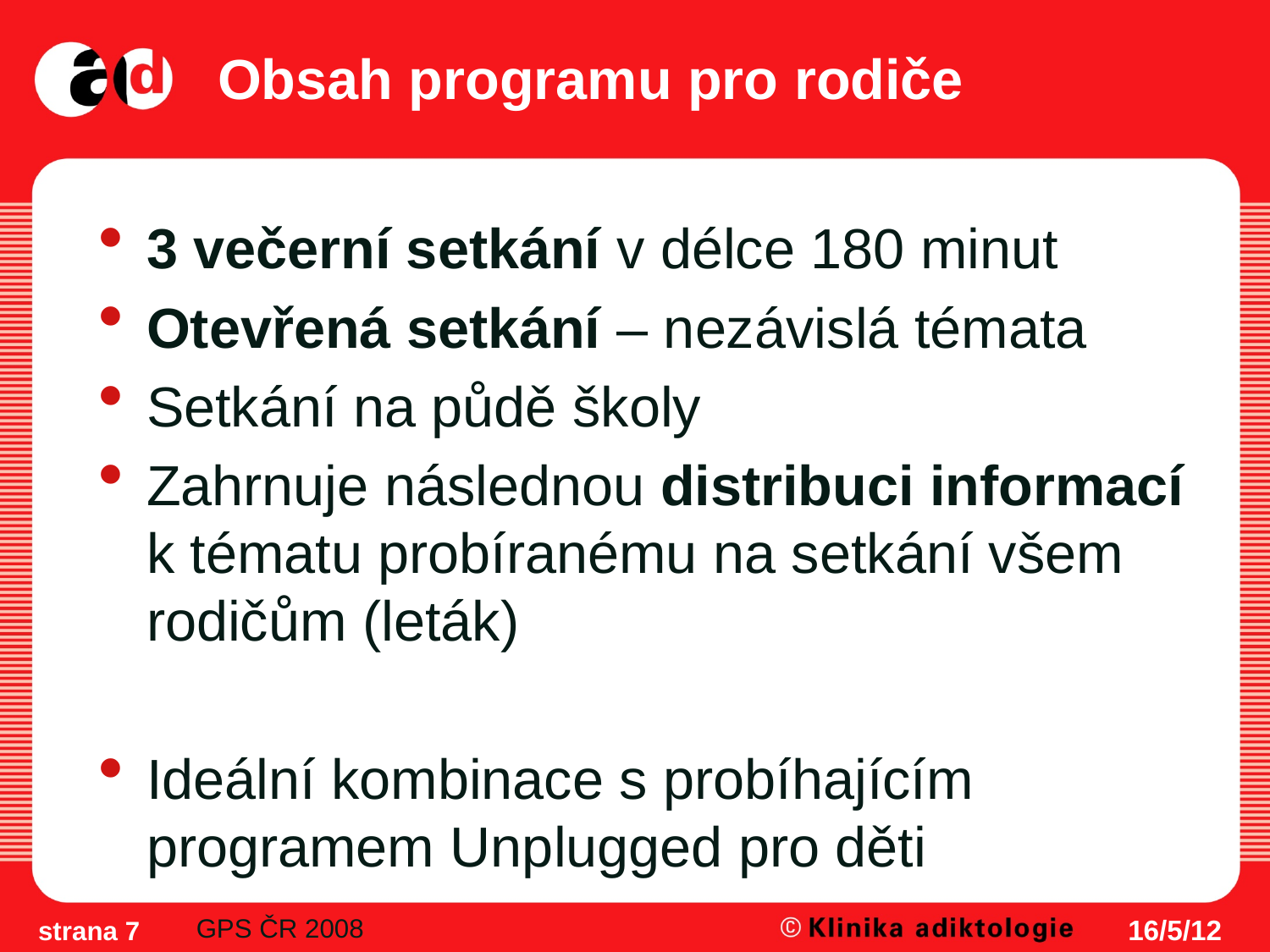

# Obsah programu pro rodiče
3 večerní setkání v délce 180 minut
Otevřená setkání – nezávislá témata
Setkání na půdě školy
Zahrnuje následnou distribuci informací k tématu probíranému na setkání všem rodičům (leták)

Ideální kombinace s probíhajícím programem Unplugged pro děti

GPS ČR 2008
16/5/12
strana 7